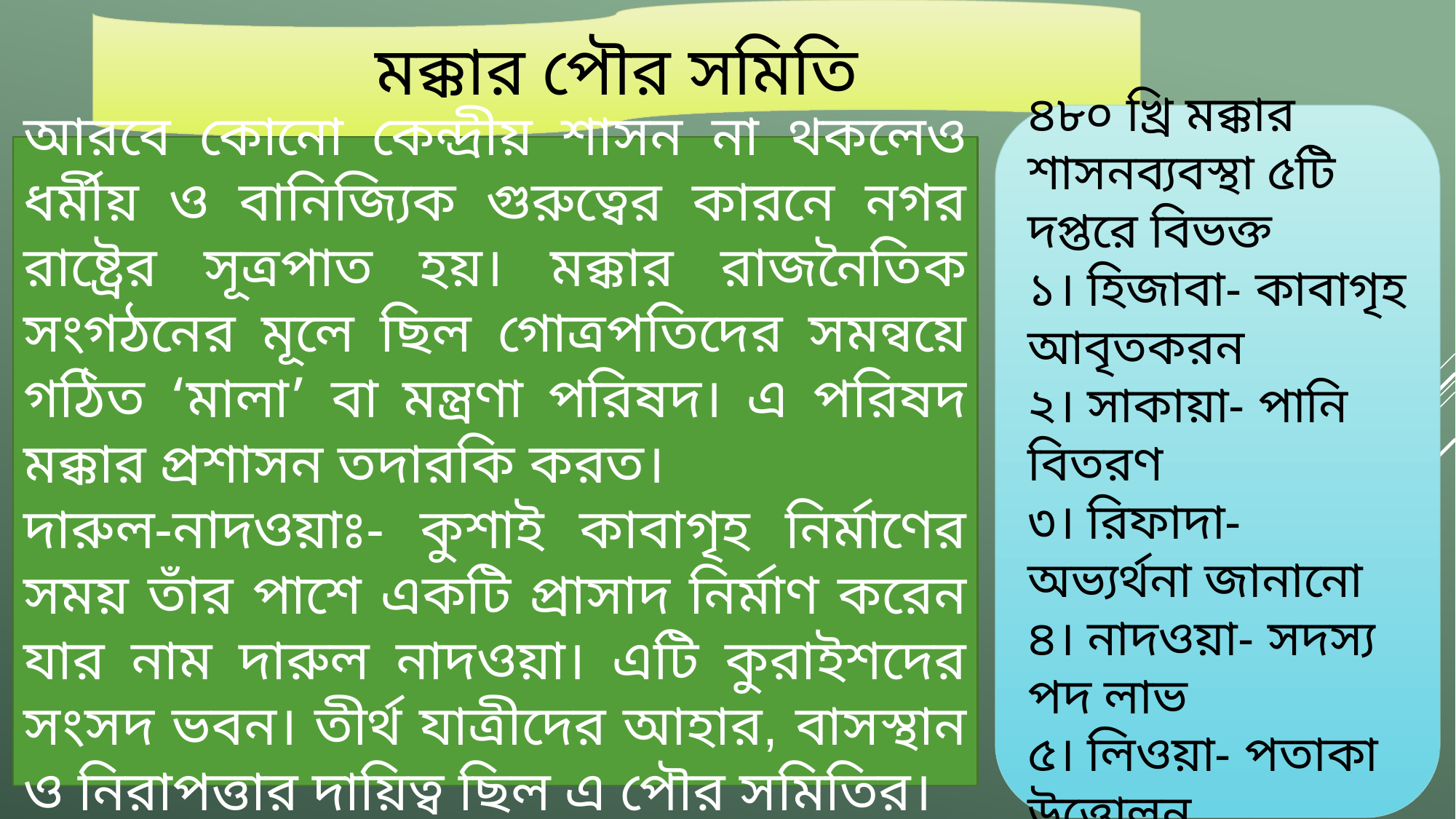

মক্কার পৌর সমিতি
৪৮০ খ্রি মক্কার শাসনব্যবস্থা ৫টি দপ্তরে বিভক্ত
১। হিজাবা- কাবাগৃহ আবৃতকরন
২। সাকায়া- পানি বিতরণ
৩। রিফাদা- অভ্যর্থনা জানানো
৪। নাদওয়া- সদস্য পদ লাভ
৫। লিওয়া- পতাকা উত্তোলন
আরবে কোনো কেন্দ্রীয় শাসন না থকলেও ধর্মীয় ও বানিজ্যিক গুরুত্বের কারনে নগর রাষ্ট্রের সূত্রপাত হয়। মক্কার রাজনৈতিক সংগঠনের মূলে ছিল গোত্রপতিদের সমন্বয়ে গঠিত ‘মালা’ বা মন্ত্রণা পরিষদ। এ পরিষদ মক্কার প্রশাসন তদারকি করত।
দারুল-নাদওয়াঃ- কুশাই কাবাগৃহ নির্মাণের সময় তাঁর পাশে একটি প্রাসাদ নির্মাণ করেন যার নাম দারুল নাদওয়া। এটি কুরাইশদের সংসদ ভবন। তীর্থ যাত্রীদের আহার, বাসস্থান ও নিরাপত্তার দায়িত্ব ছিল এ পৌর সমিতির।